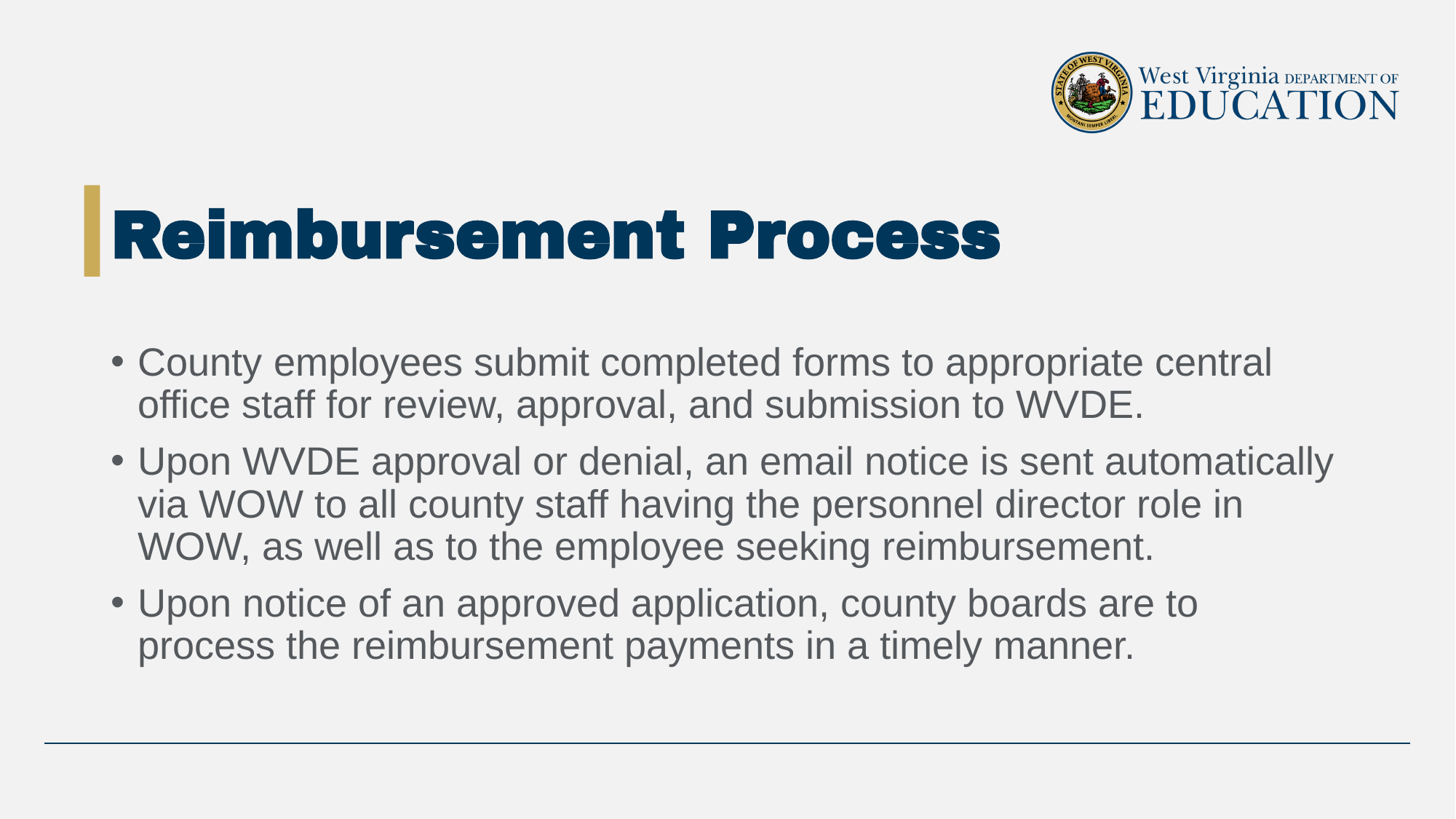

# Reimbursement Process
County employees submit completed forms to appropriate central office staff for review, approval, and submission to WVDE.
Upon WVDE approval or denial, an email notice is sent automatically via WOW to all county staff having the personnel director role in WOW, as well as to the employee seeking reimbursement.
Upon notice of an approved application, county boards are to process the reimbursement payments in a timely manner.